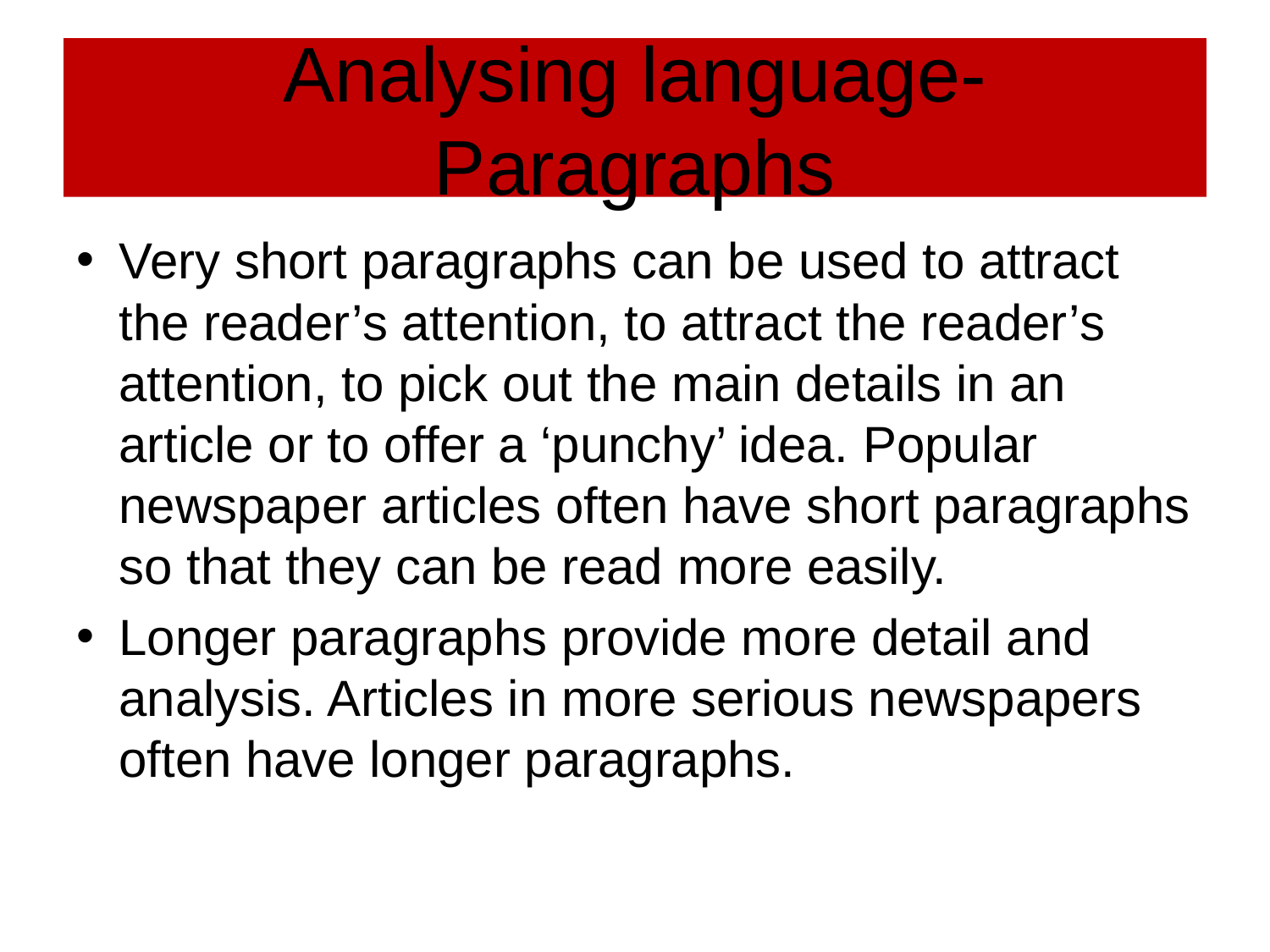

# Analysing language- Paragraphs
Very short paragraphs can be used to attract the reader’s attention, to attract the reader’s attention, to pick out the main details in an article or to offer a ‘punchy’ idea. Popular newspaper articles often have short paragraphs so that they can be read more easily.
Longer paragraphs provide more detail and analysis. Articles in more serious newspapers often have longer paragraphs.